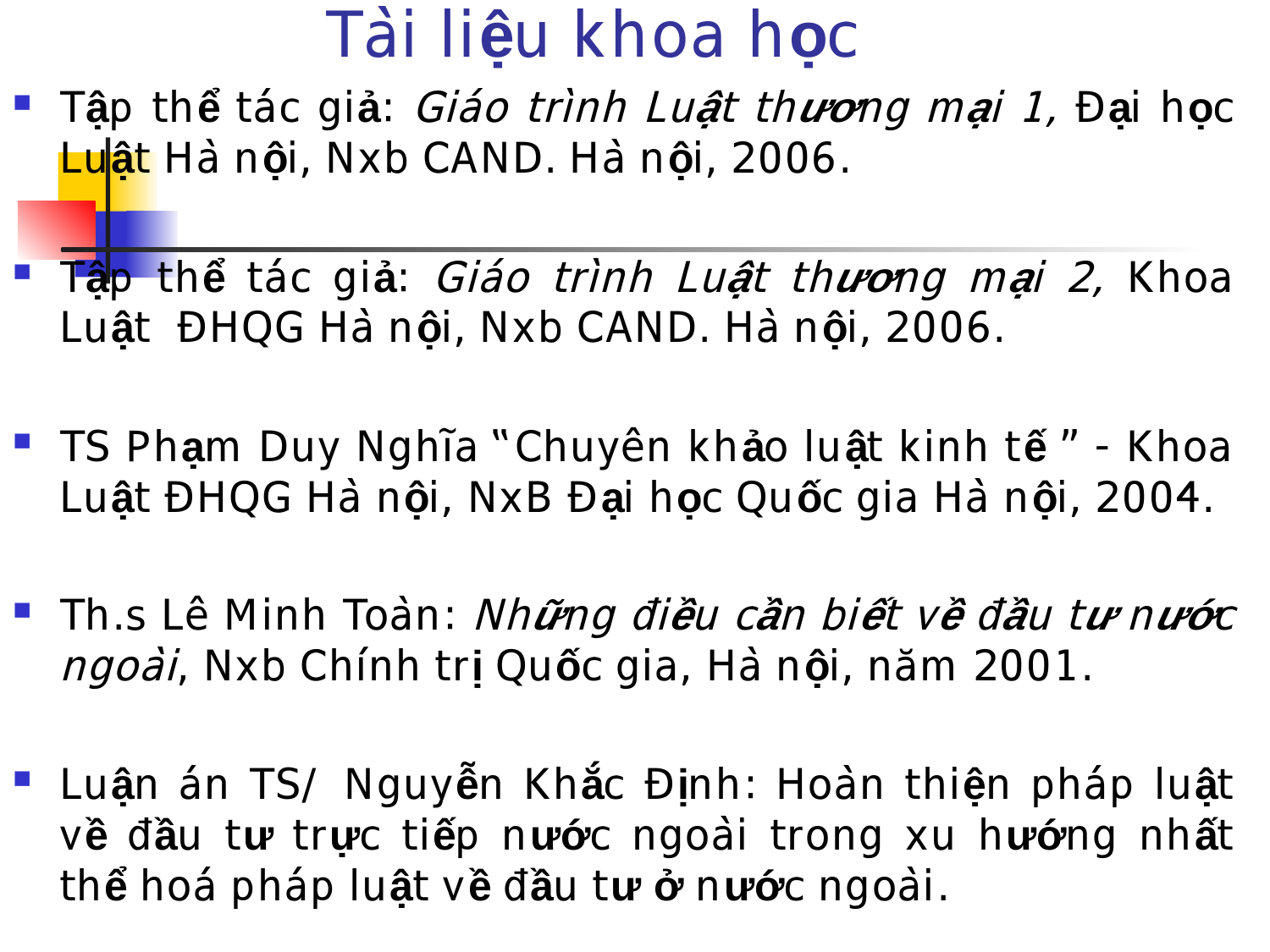

# Tài liệu khoa học
Tập thể tác giả: Giáo trình Luật thương mại 1, Đại học Luật Hà nội, Nxb CAND. Hà nội, 2006.

Tập thể tác giả: Giáo trình Luật thương mại 2, Khoa Luật  ĐHQG Hà nội, Nxb CAND. Hà nội, 2006.

TS Phạm Duy Nghĩa “Chuyên khảo luật kinh tế ” - Khoa Luật ĐHQG Hà nội, NxB Đại học Quốc gia Hà nội, 2004.

Th.s Lê Minh Toàn: Những điều cần biết về đầu tư nước ngoài, Nxb Chính trị Quốc gia, Hà nội, năm 2001.

Luận án TS/ Nguyễn Khắc Định: Hoàn thiện pháp luật về đầu tư trực tiếp nước ngoài trong xu hướng nhất thể hoá pháp luật về đầu tư ở nước ngoài.